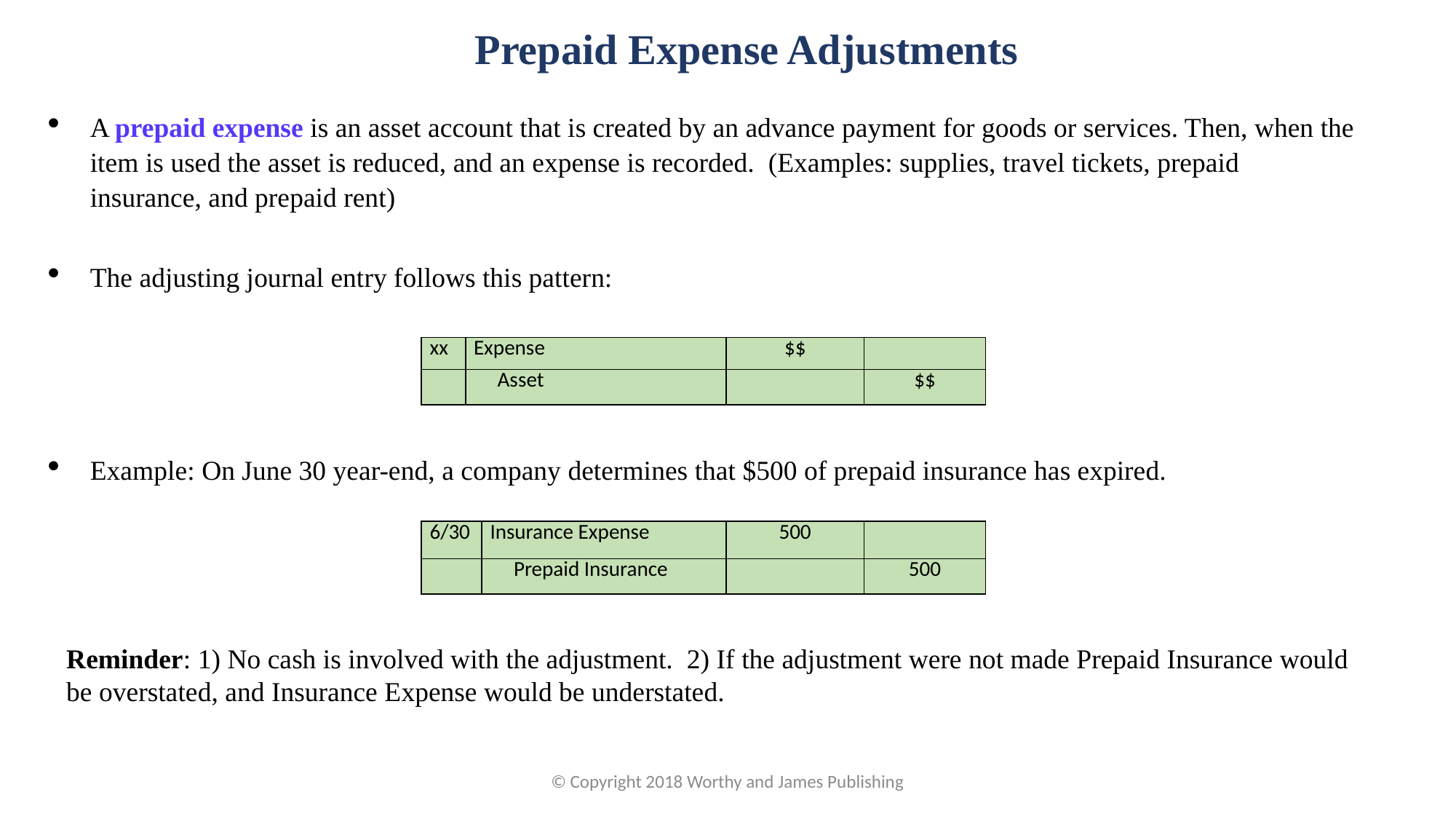

Prepaid Expense Adjustments
A prepaid expense is an asset account that is created by an advance payment for goods or services. Then, when the item is used the asset is reduced, and an expense is recorded.  (Examples: supplies, travel tickets, prepaid insurance, and prepaid rent)

The adjusting journal entry follows this pattern:
| xx | Expense | $$ |  |
| --- | --- | --- | --- |
|  | Asset |  | $$ |
Example: On June 30 year-end, a company determines that $500 of prepaid insurance has expired.
| 6/30 | Insurance Expense | 500 |  |
| --- | --- | --- | --- |
|  | Prepaid Insurance |  | 500 |
Reminder: 1) No cash is involved with the adjustment.  2) If the adjustment were not made Prepaid Insurance would be overstated, and Insurance Expense would be understated.
© Copyright 2018 Worthy and James Publishing